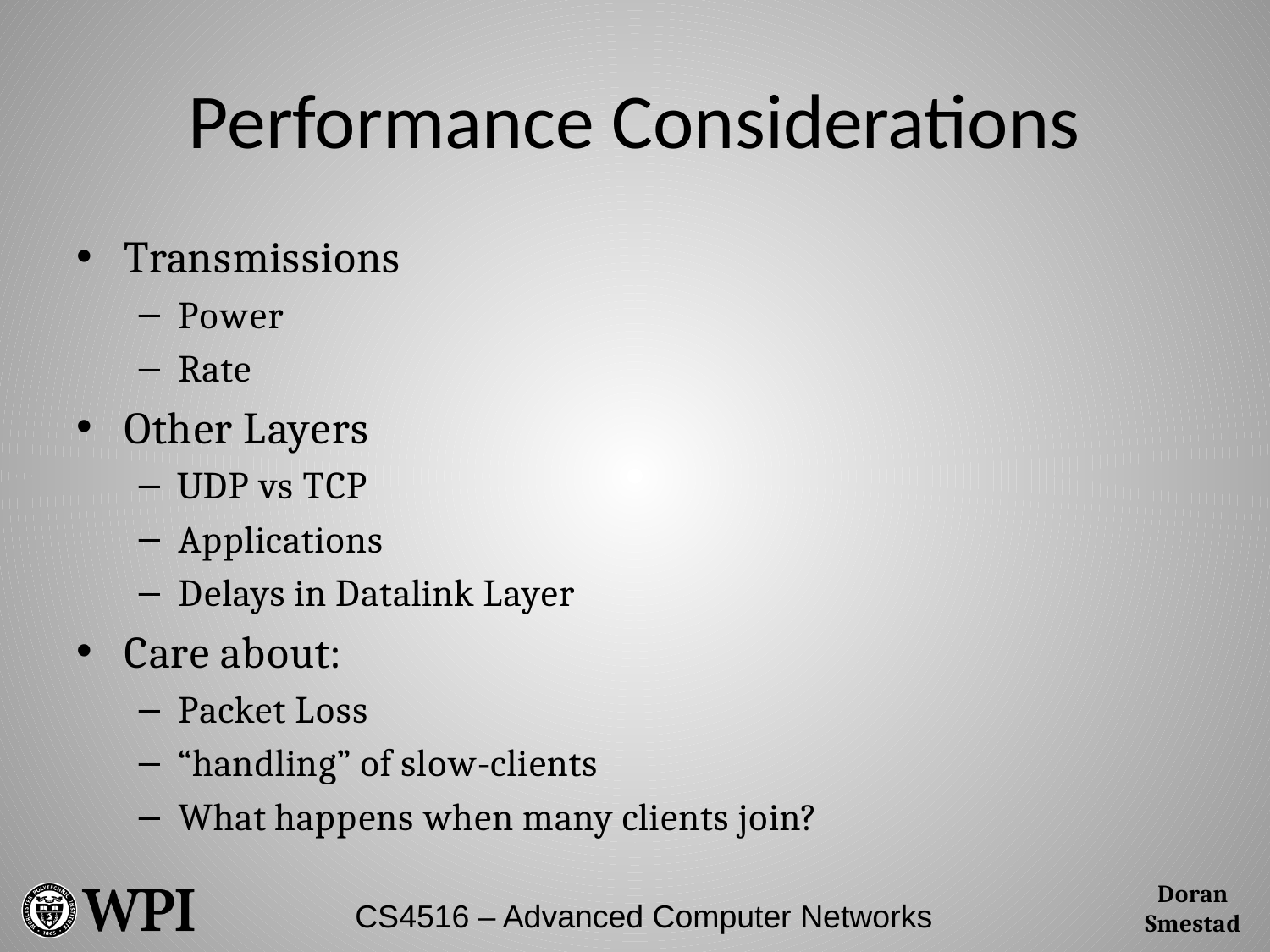

# Performance Considerations
Transmissions
Power
Rate
Other Layers
UDP vs TCP
Applications
Delays in Datalink Layer
Care about:
Packet Loss
“handling” of slow-clients
What happens when many clients join?